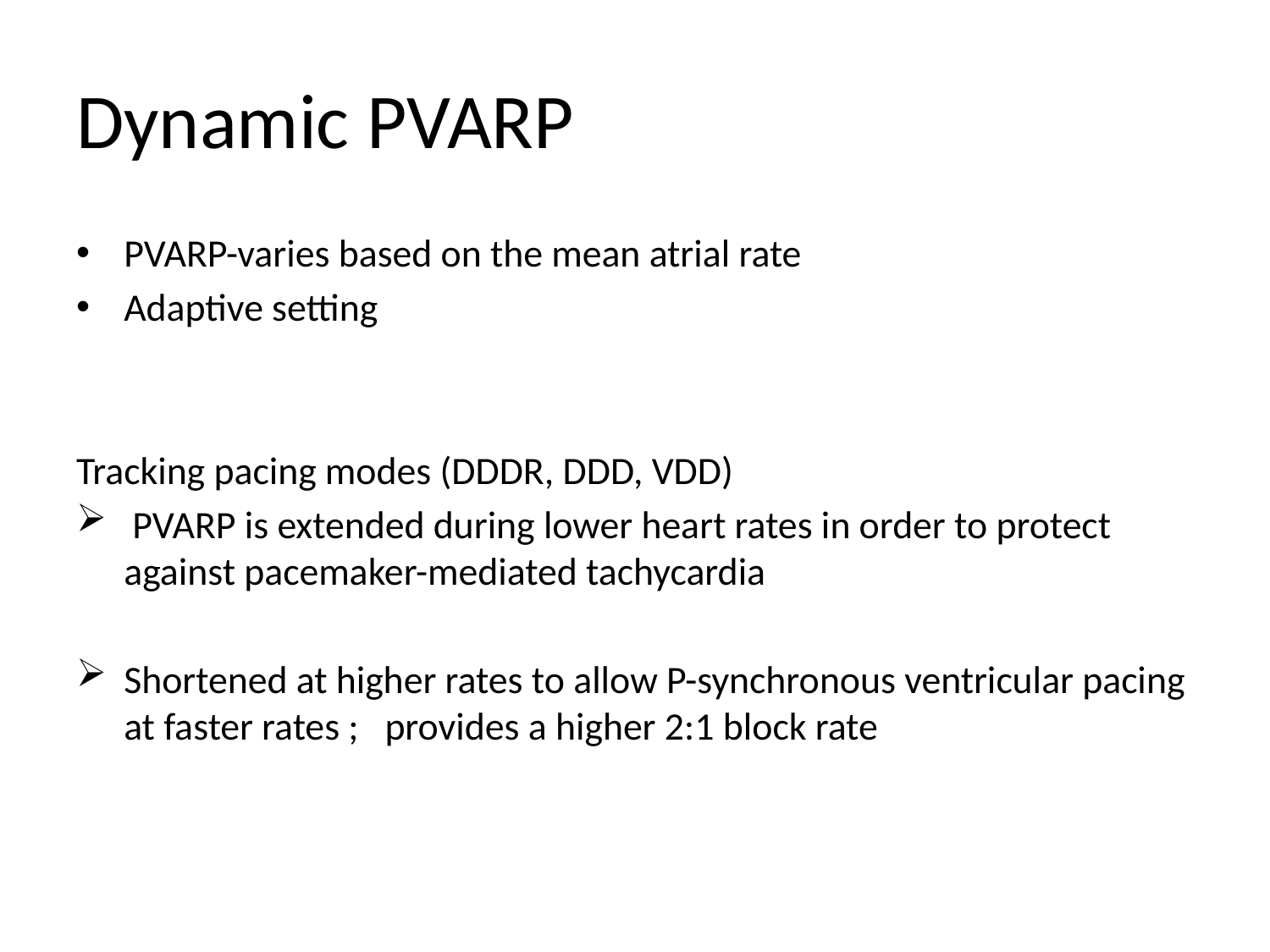

# Dynamic PVARP
PVARP-varies based on the mean atrial rate
Adaptive setting

Tracking pacing modes (DDDR, DDD, VDD)
 PVARP is extended during lower heart rates in order to protect against pacemaker-mediated tachycardia

Shortened at higher rates to allow P-synchronous ventricular pacing at faster rates ;   provides a higher 2:1 block rate